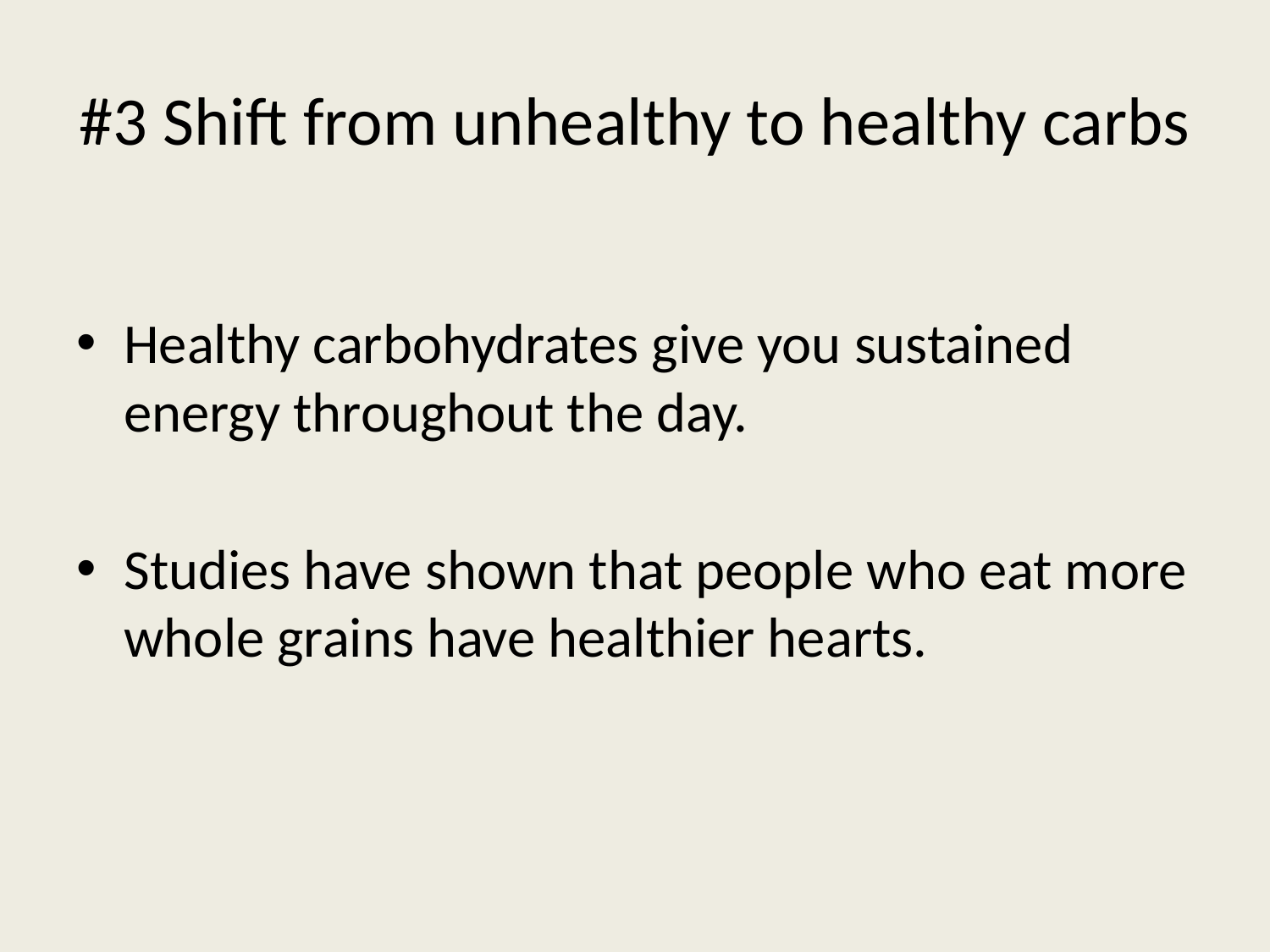

# #3 Shift from unhealthy to healthy carbs

Healthy carbohydrates give you sustained energy throughout the day.

Studies have shown that people who eat more whole grains have healthier hearts.